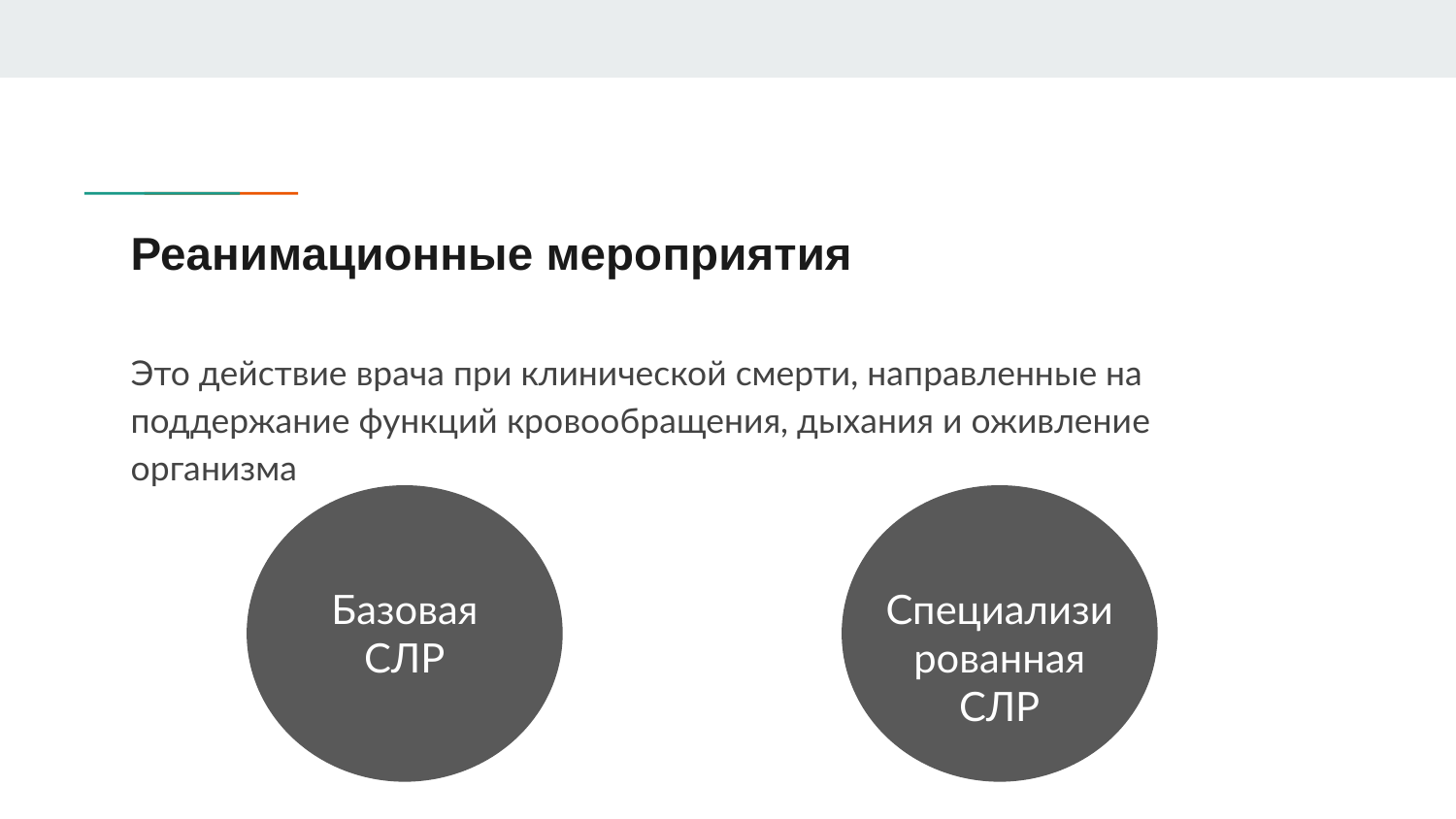

# Реанимационные мероприятия
Это действие врача при клинической смерти, направленные на поддержание функций кровообращения, дыхания и оживление организма

Базовая СЛР
Специализированная СЛР